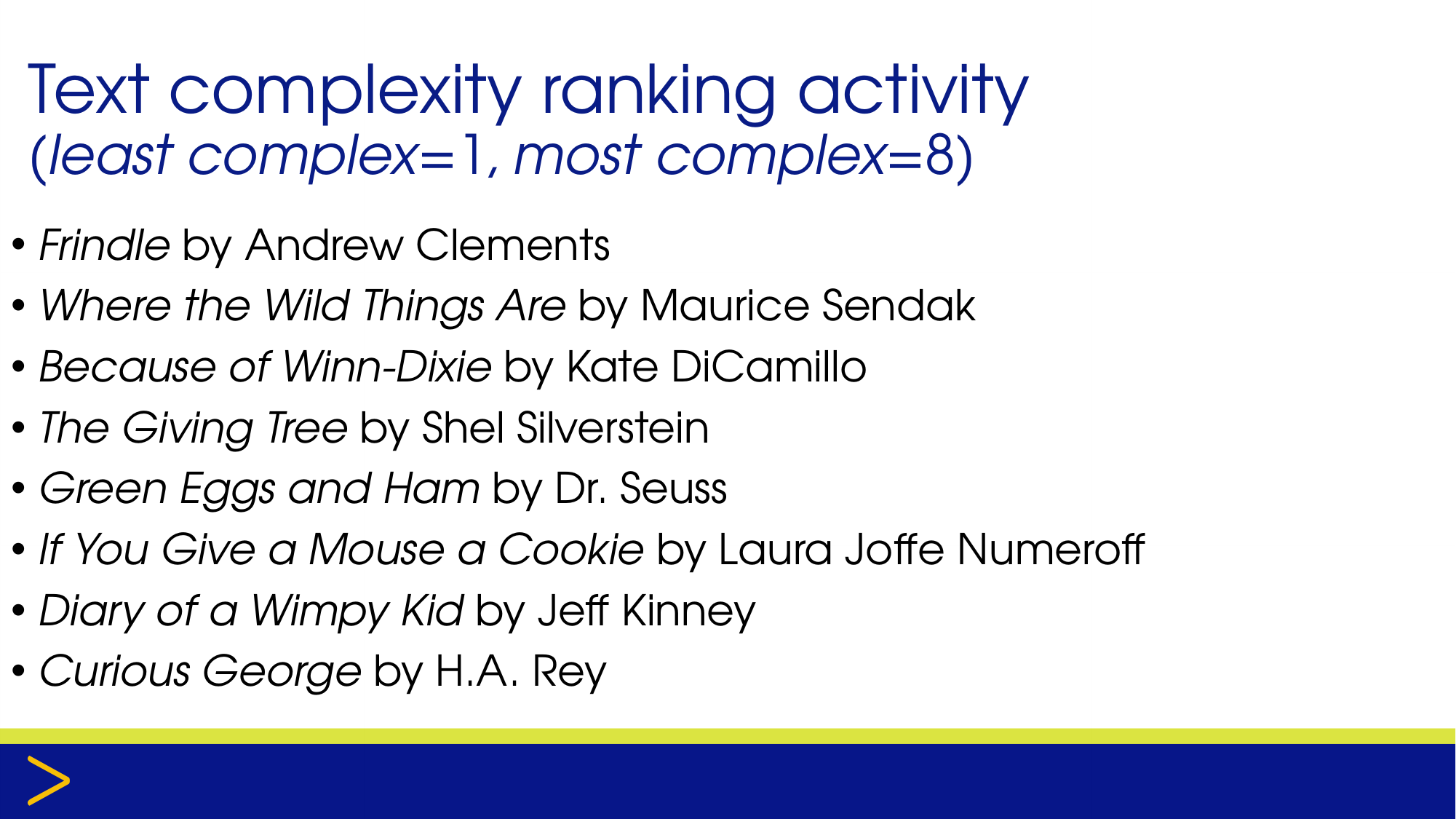

# Text complexity ranking activity (least complex=1, most complex=8)
Frindle by Andrew Clements
Where the Wild Things Are by Maurice Sendak
Because of Winn-Dixie by Kate DiCamillo
The Giving Tree by Shel Silverstein
Green Eggs and Ham by Dr. Seuss
If You Give a Mouse a Cookie by Laura Joffe Numeroff
Diary of a Wimpy Kid by Jeff Kinney
Curious George by H.A. Rey